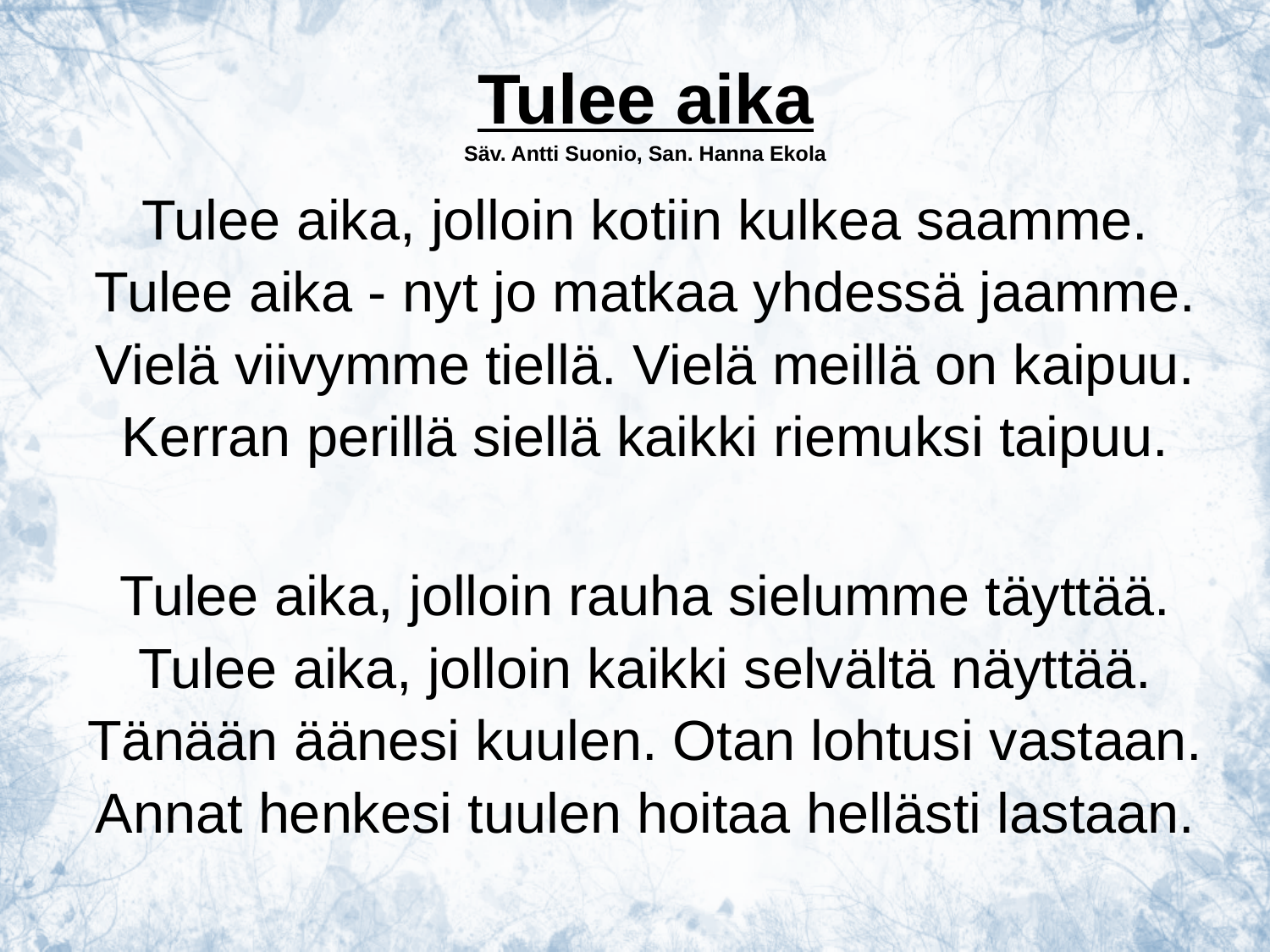

Tulee aika
Säv. Antti Suonio, San. Hanna Ekola
Tulee aika, jolloin kotiin kulkea saamme.
Tulee aika - nyt jo matkaa yhdessä jaamme.
Vielä viivymme tiellä. Vielä meillä on kaipuu.
Kerran perillä siellä kaikki riemuksi taipuu.
Tulee aika, jolloin rauha sielumme täyttää.
Tulee aika, jolloin kaikki selvältä näyttää.
Tänään äänesi kuulen. Otan lohtusi vastaan.
Annat henkesi tuulen hoitaa hellästi lastaan.